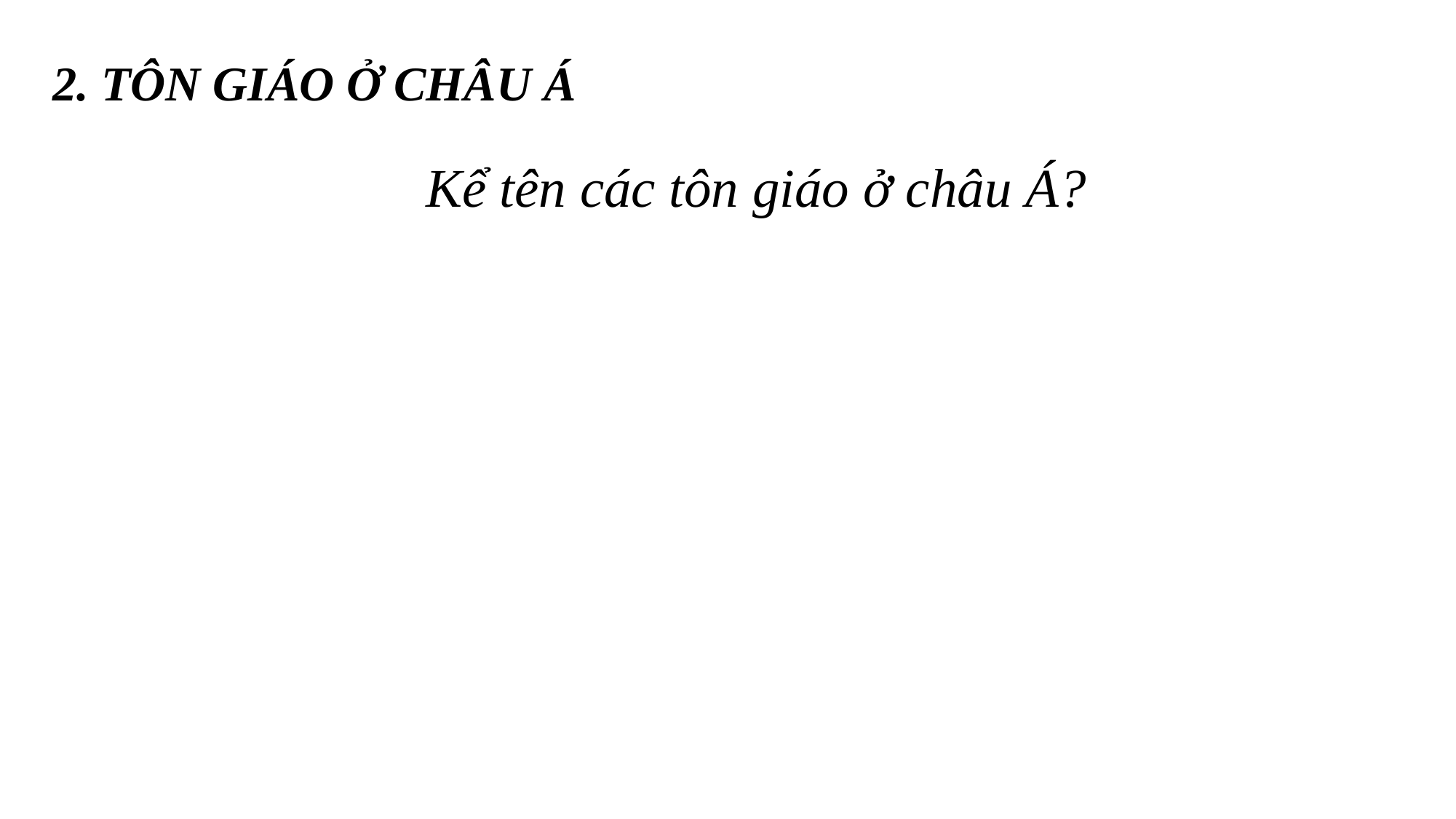

2. TÔN GIÁO Ở CHÂU Á
Kể tên các tôn giáo ở châu Á?